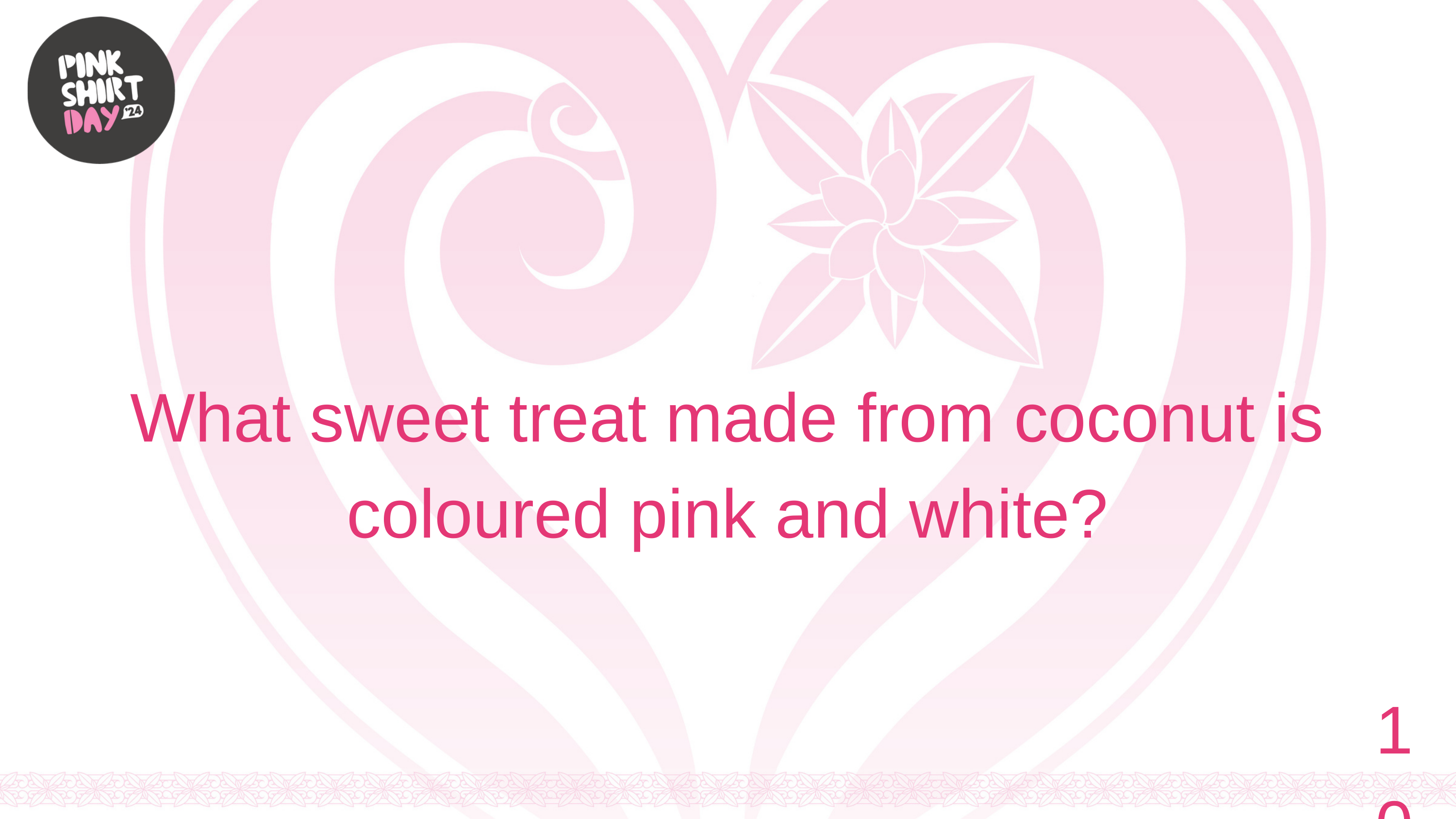

What sweet treat made from coconut is coloured pink and white?
10